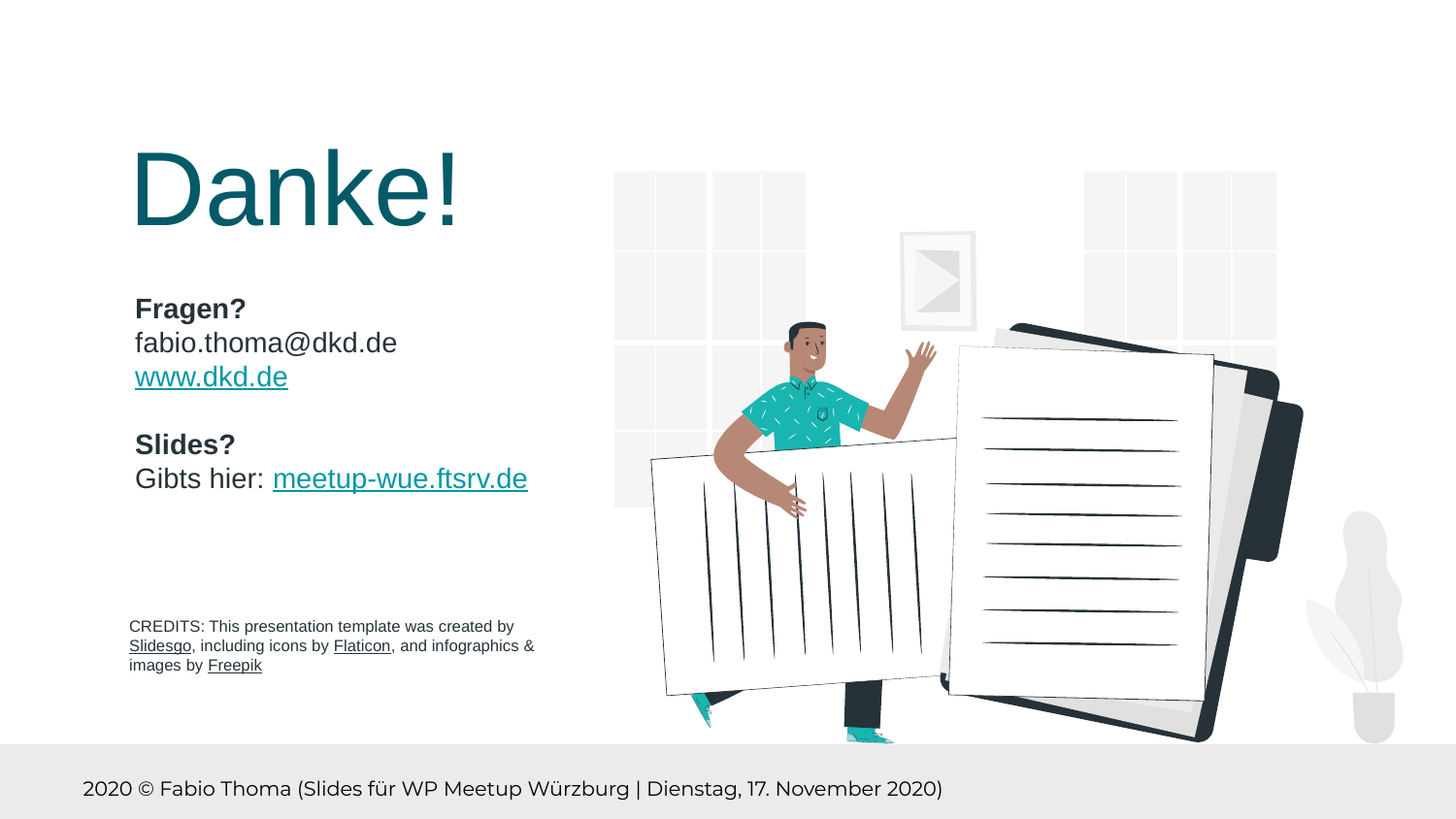

# Danke!
Fragen?
fabio.thoma@dkd.de
www.dkd.de

Slides?
Gibts hier: meetup-wue.ftsrv.de

2020 © Fabio Thoma (Slides für WP Meetup Würzburg | Dienstag, 17. November 2020)